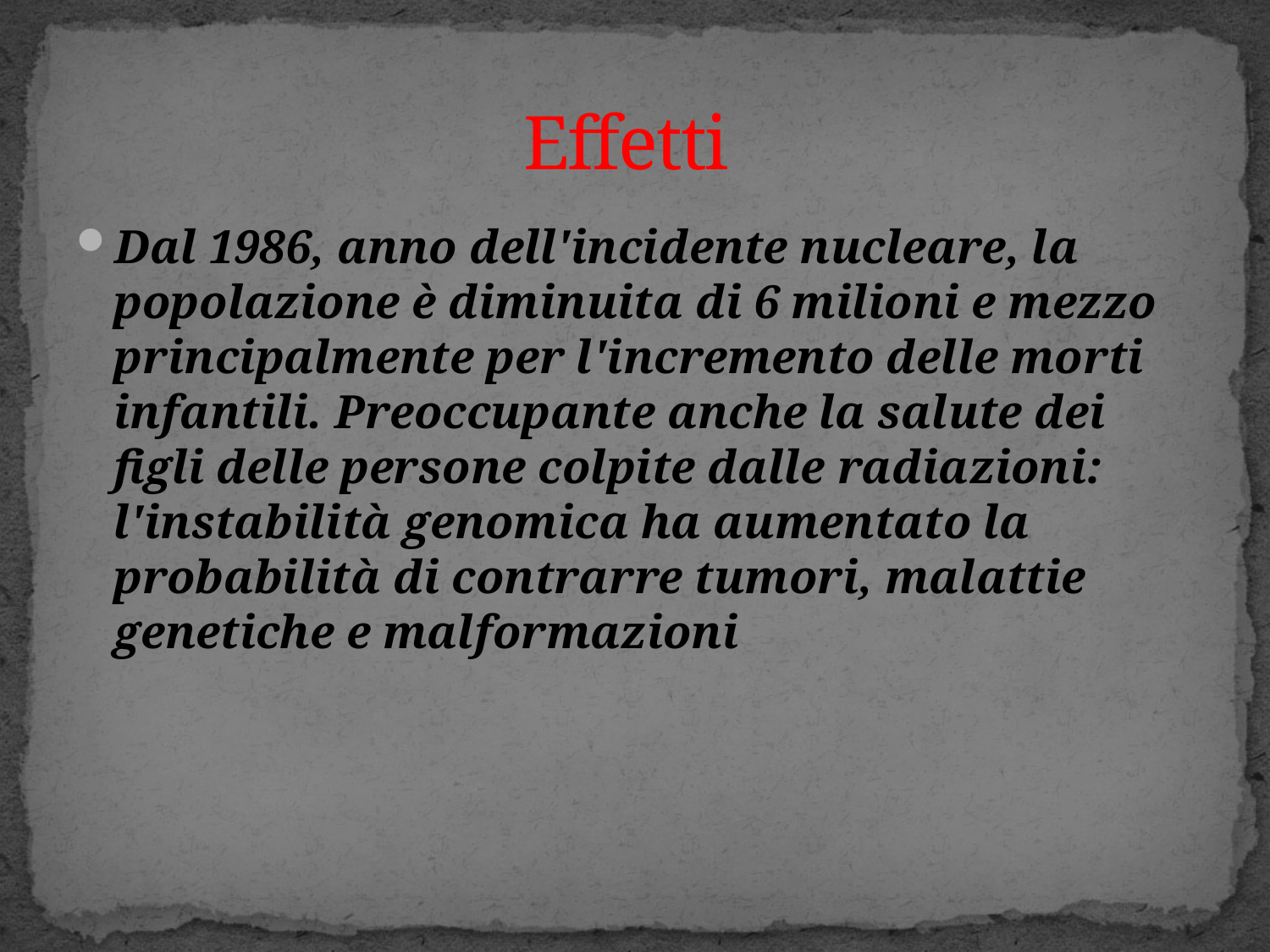

# Effetti
Dal 1986, anno dell'incidente nucleare, la popolazione è diminuita di 6 milioni e mezzo principalmente per l'incremento delle morti infantili. Preoccupante anche la salute dei figli delle persone colpite dalle radiazioni: l'instabilità genomica ha aumentato la probabilità di contrarre tumori, malattie genetiche e malformazioni